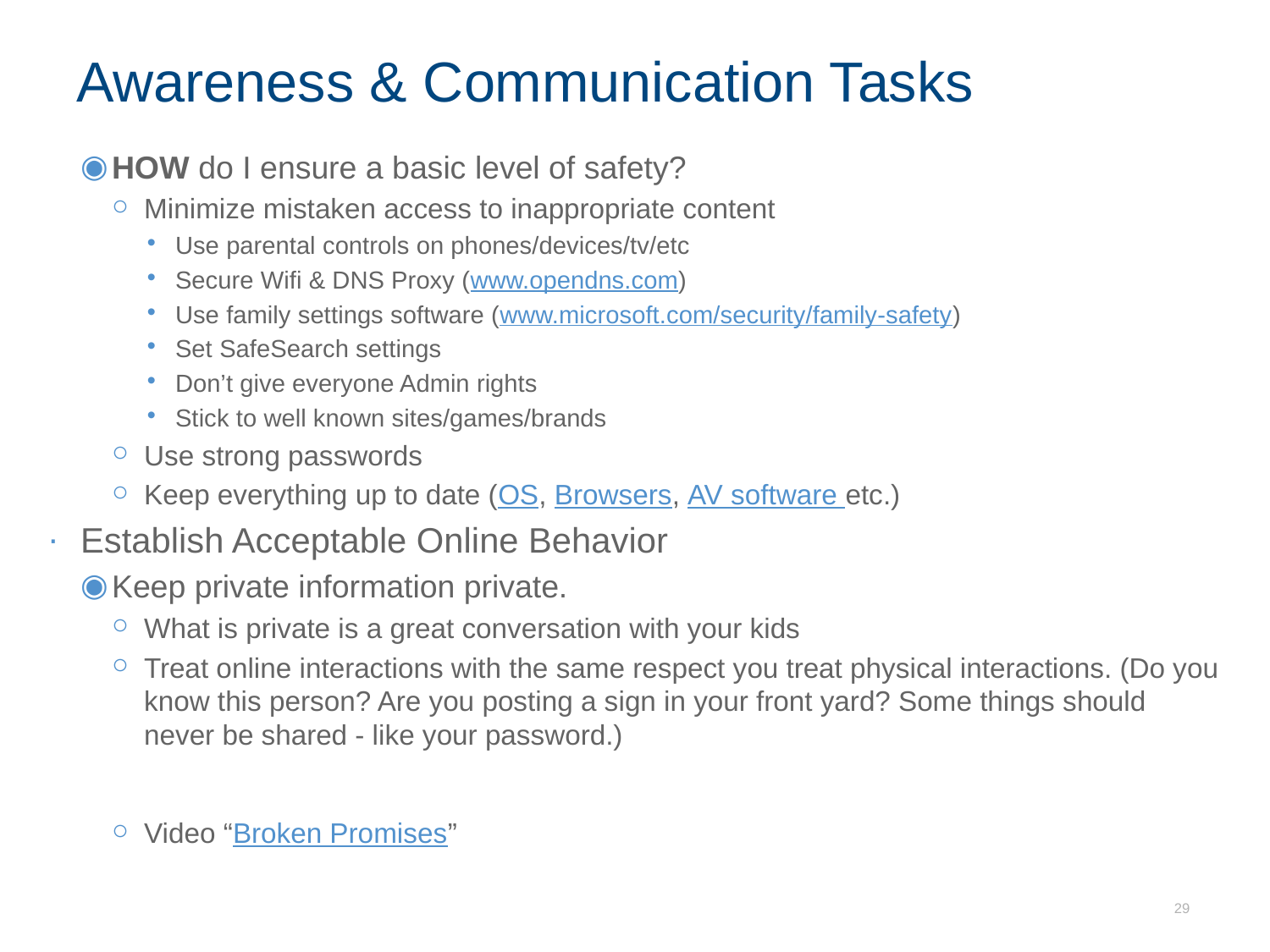

# Awareness & Communication Tasks
HOW do I ensure a basic level of safety?
Minimize mistaken access to inappropriate content
Use parental controls on phones/devices/tv/etc
Secure Wifi & DNS Proxy (www.opendns.com)
Use family settings software (www.microsoft.com/security/family-safety)
Set SafeSearch settings
Don’t give everyone Admin rights
Stick to well known sites/games/brands
Use strong passwords
Keep everything up to date (OS, Browsers, AV software etc.)
Establish Acceptable Online Behavior
Keep private information private.
What is private is a great conversation with your kids
Treat online interactions with the same respect you treat physical interactions. (Do you know this person? Are you posting a sign in your front yard? Some things should never be shared - like your password.)

Video “Broken Promises”

29